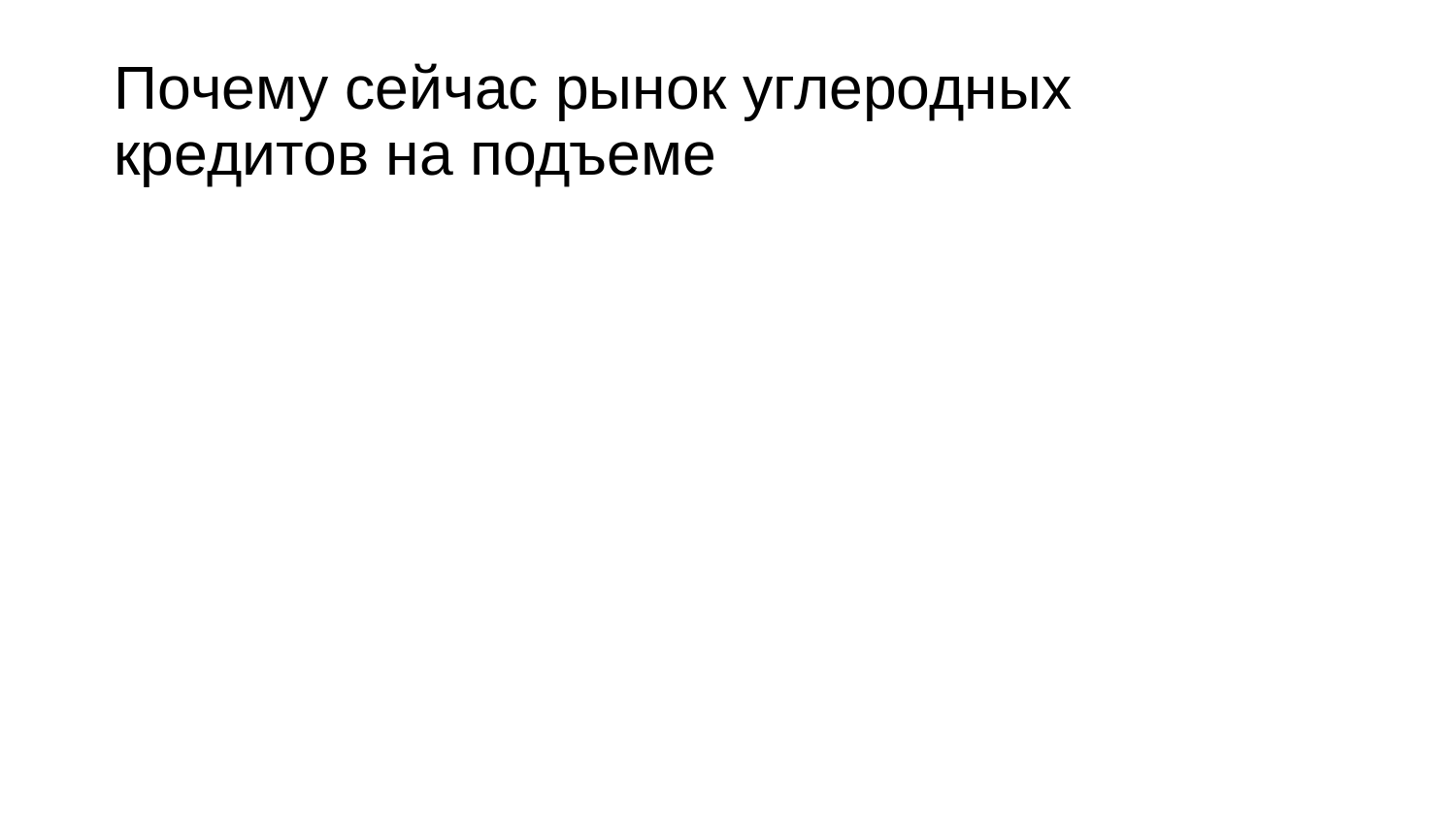

# Почему сейчас рынок углеродных кредитов на подъеме
Решение обществом вопросов глобального изменения климата
Интерес компаний к устойчивому развитию
Внимание правительств и международных организаций к изменению климата.
Инновационные бизнес-модели
Увеличение количества участников рынка